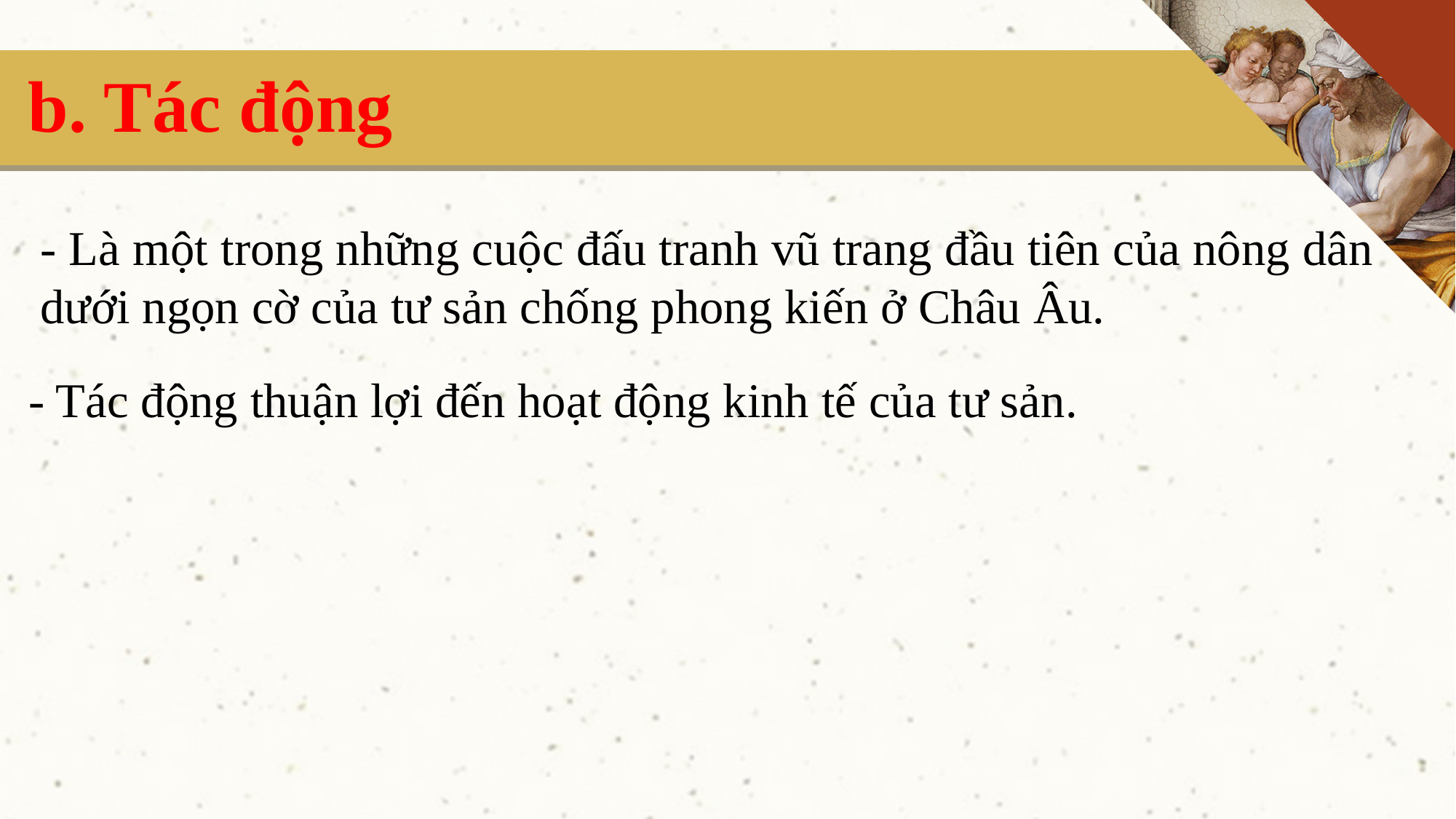

b. Tác động
- Là một trong những cuộc đấu tranh vũ trang đầu tiên của nông dân dưới ngọn cờ của tư sản chống phong kiến ở Châu Âu.
- Tác động thuận lợi đến hoạt động kinh tế của tư sản.